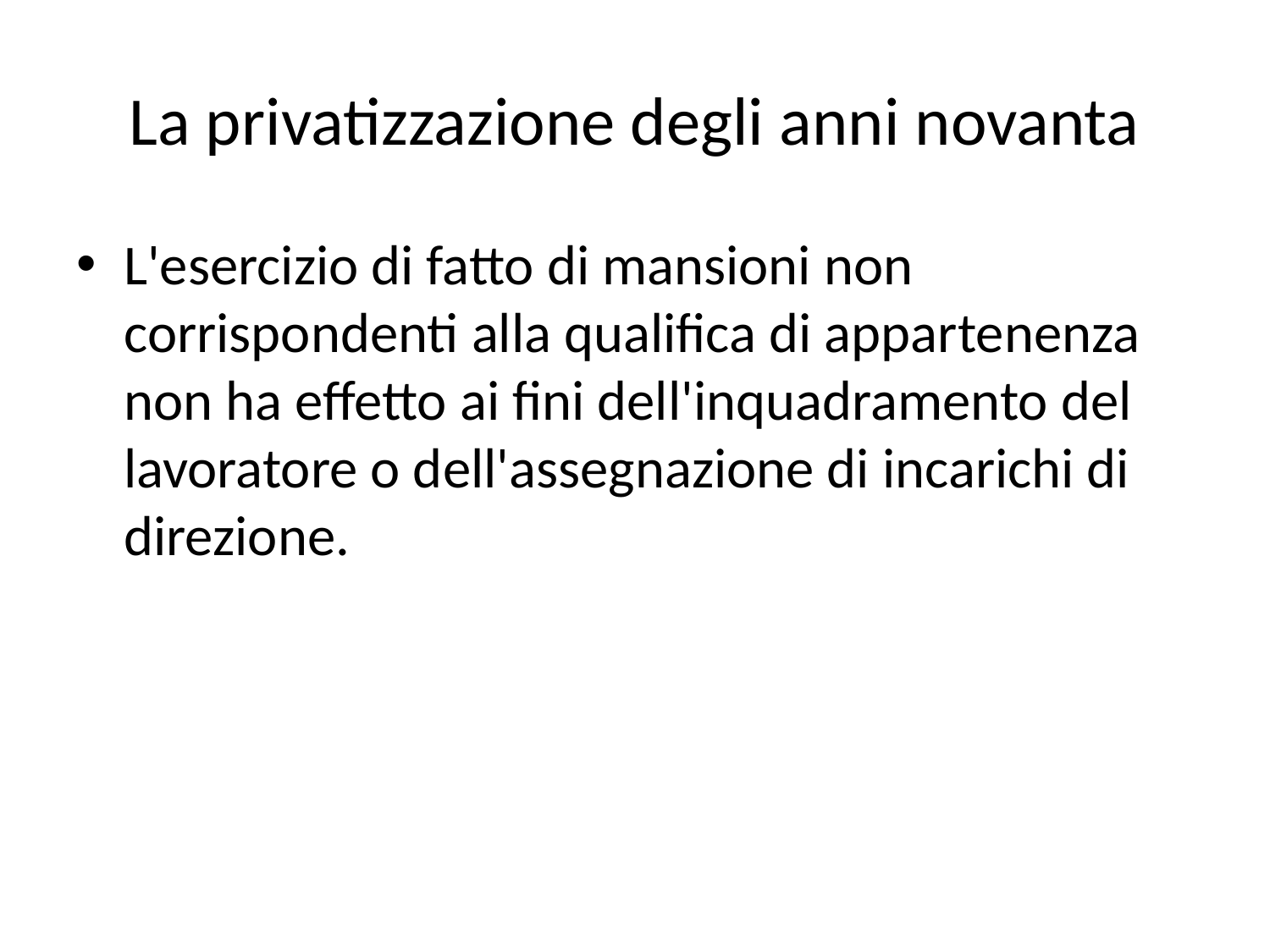

# La privatizzazione degli anni novanta
L'esercizio di fatto di mansioni non corrispondenti alla qualifica di appartenenza non ha effetto ai fini dell'inquadramento del lavoratore o dell'assegnazione di incarichi di direzione.